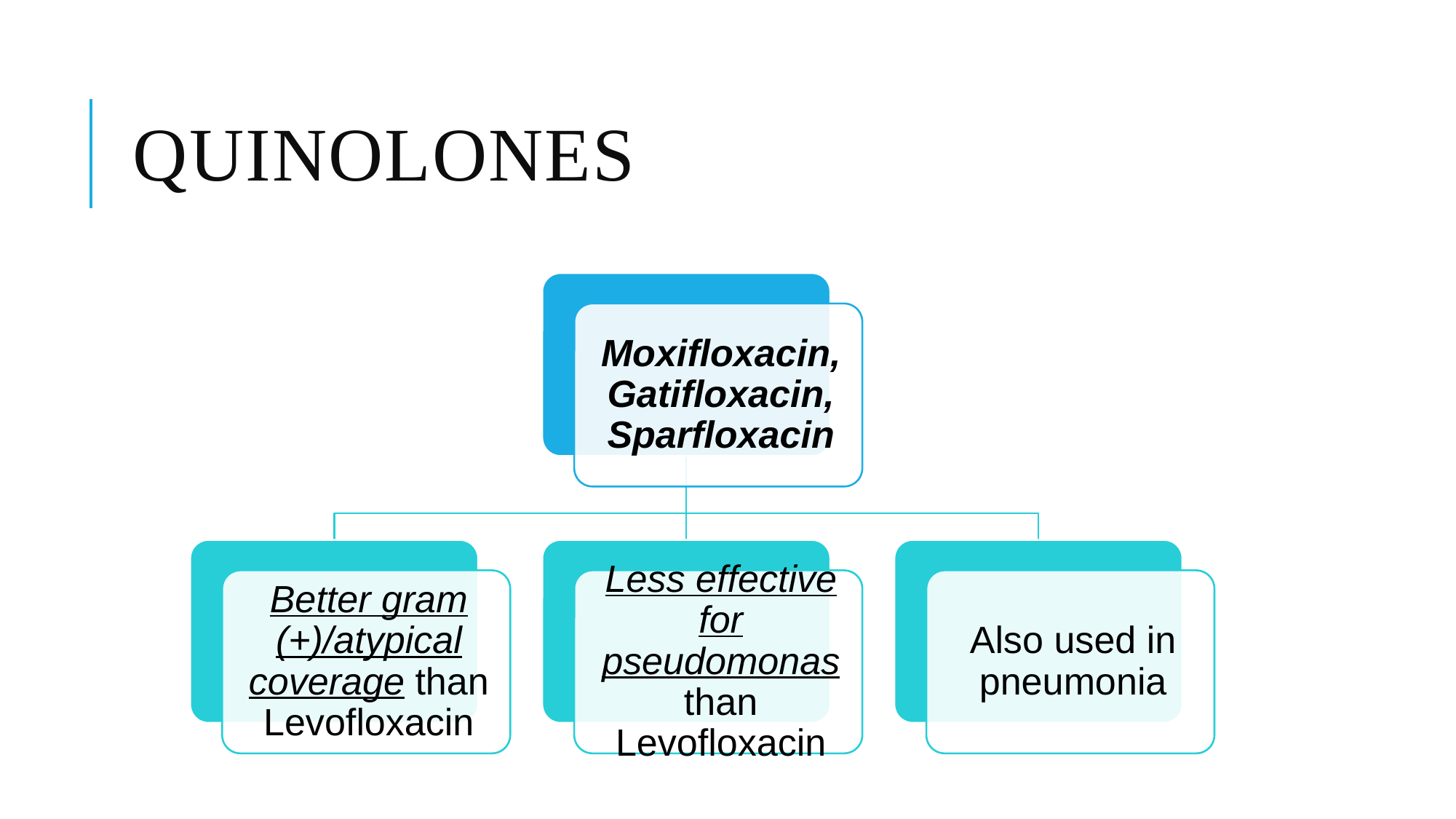

# Quinolones
Moxifloxacin, Gatifloxacin, Sparfloxacin
Better gram (+)/atypical coverage than Levofloxacin
Less effective for pseudomonas than Levofloxacin
Also used in pneumonia